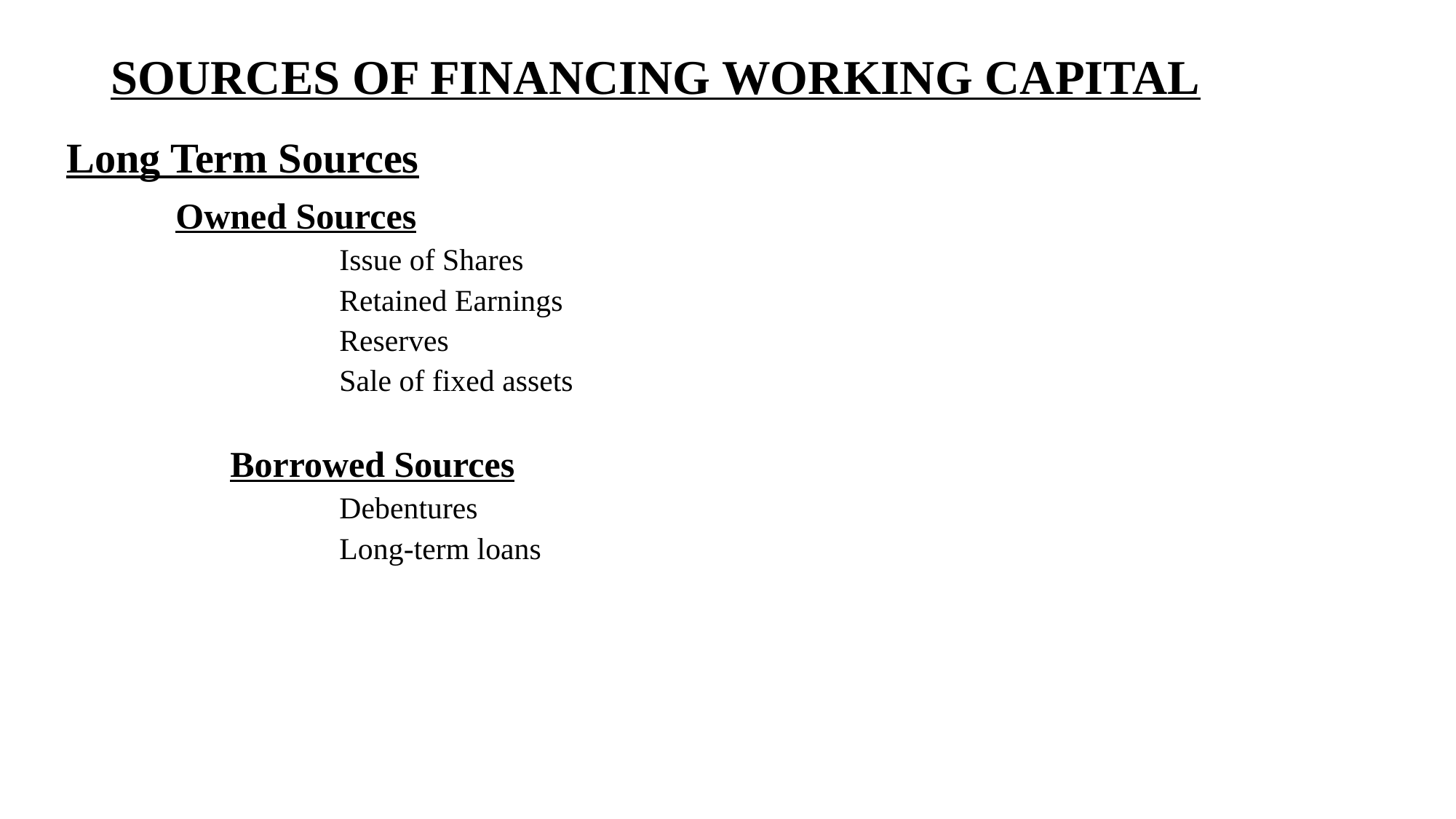

# SOURCES OF FINANCING WORKING CAPITAL
Long Term Sources
	Owned Sources
		Issue of Shares
		Retained Earnings
		Reserves
		Sale of fixed assets

	Borrowed Sources
		Debentures
		Long-term loans